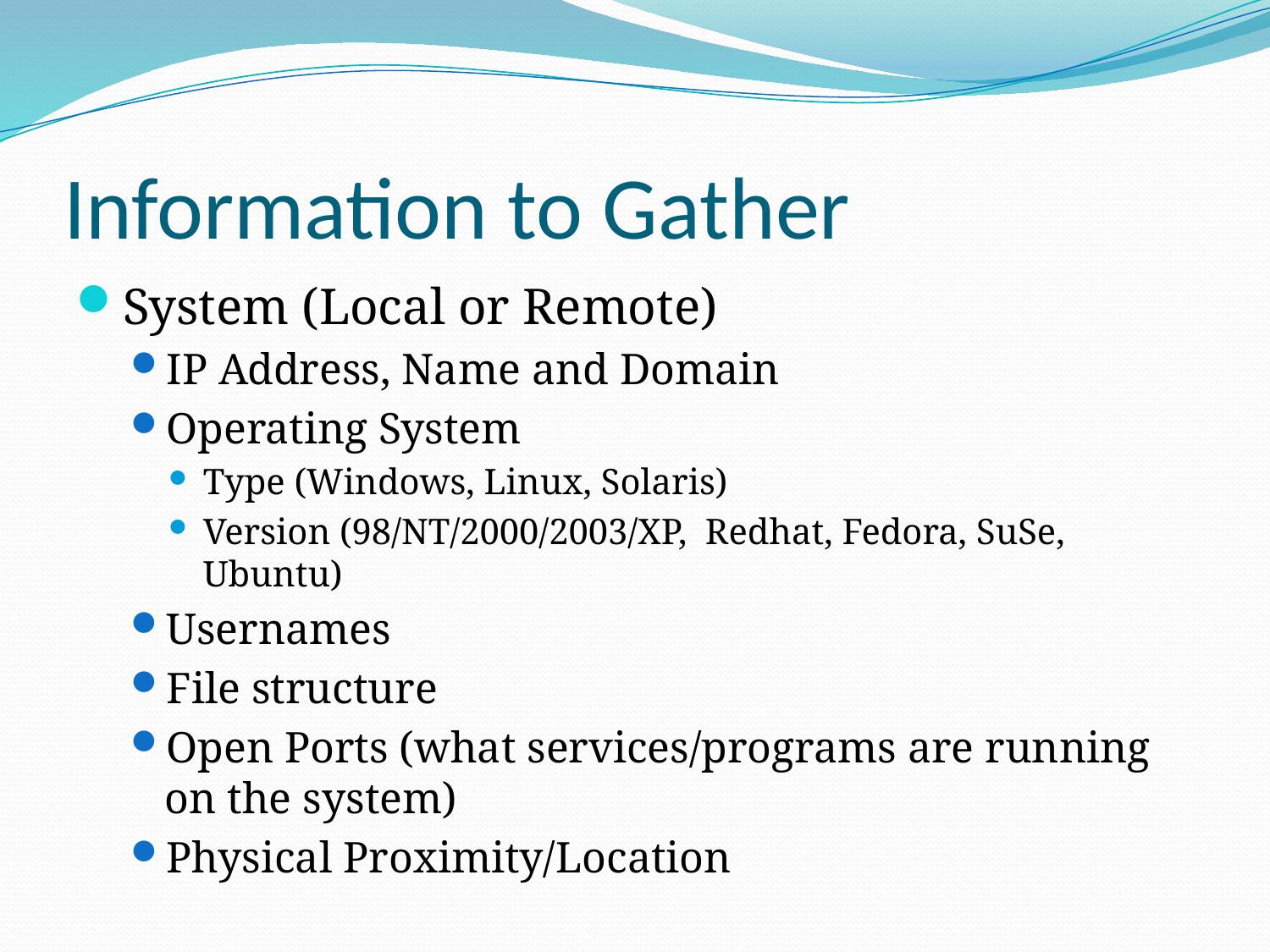

# Information to Gather
System (Local or Remote)
IP Address, Name and Domain
Operating System
Type (Windows, Linux, Solaris)
Version (98/NT/2000/2003/XP,  Redhat, Fedora, SuSe, Ubuntu)
Usernames
File structure
Open Ports (what services/programs are running on the system)
Physical Proximity/Location